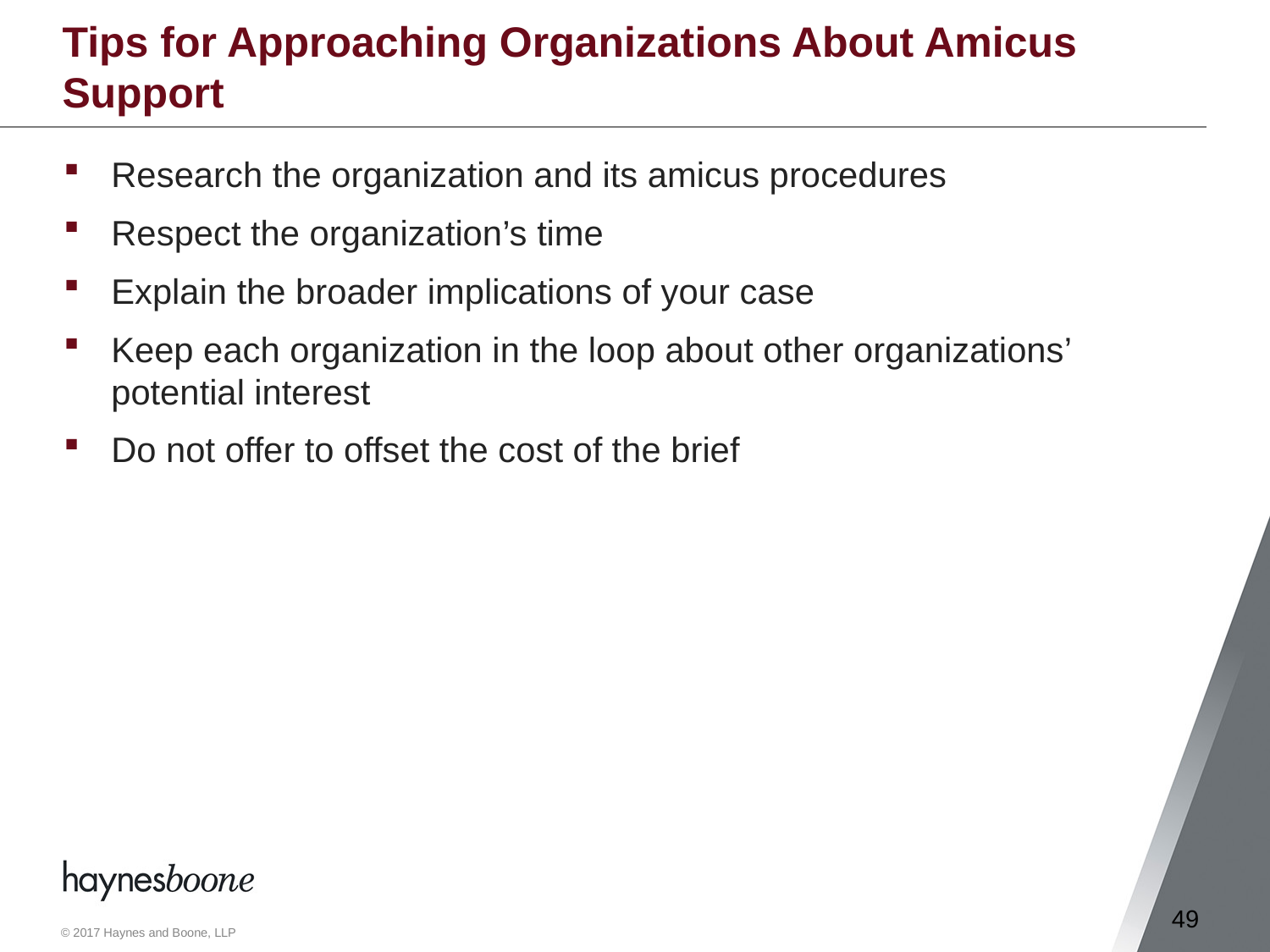

# Tips for Approaching Organizations About Amicus Support
Research the organization and its amicus procedures
Respect the organization’s time
Explain the broader implications of your case
Keep each organization in the loop about other organizations’ potential interest
Do not offer to offset the cost of the brief

49